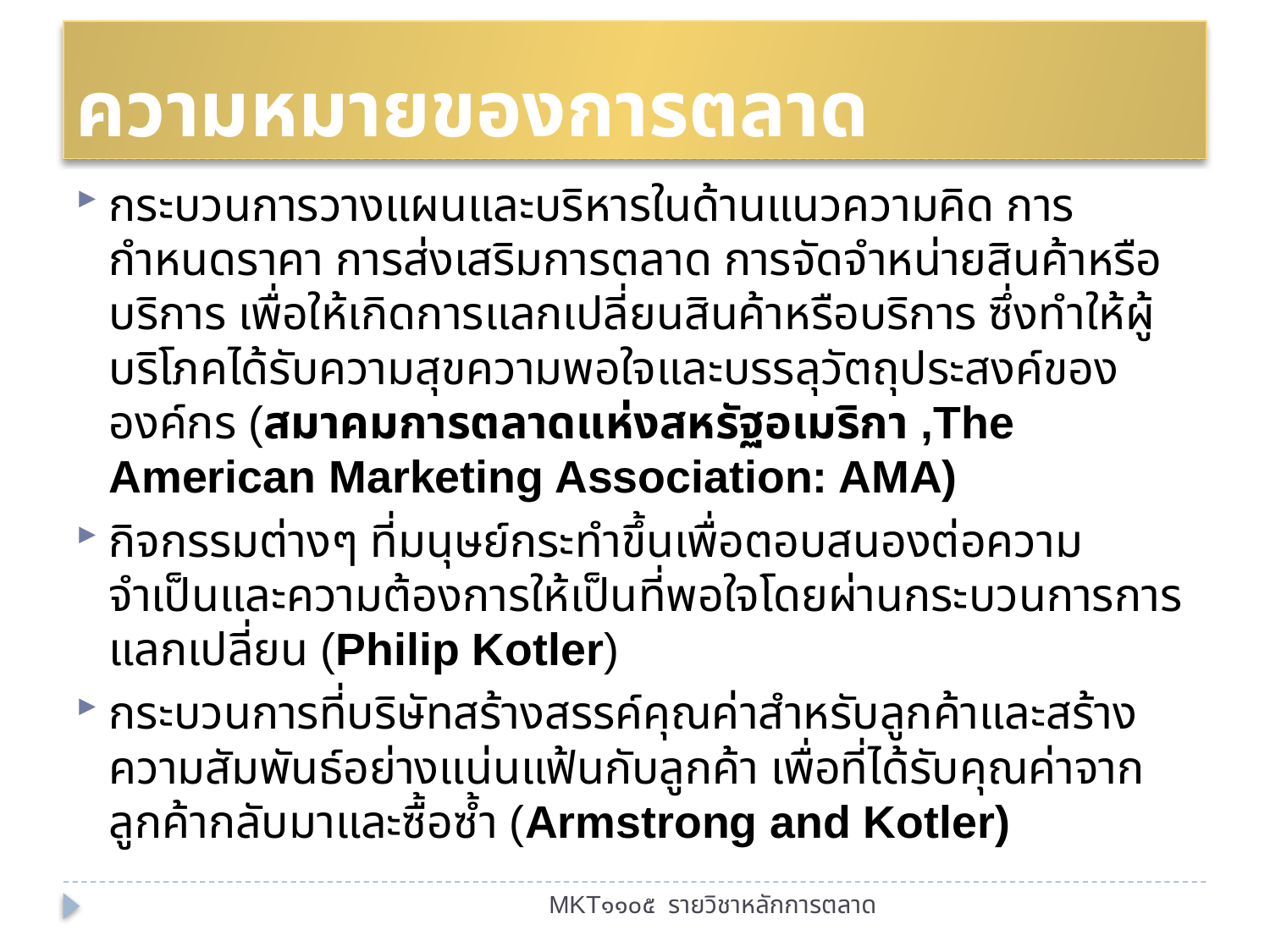

# ความหมายของการตลาด
กระบวนการวางแผนและบริหารในด้านแนวความคิด การกำหนดราคา การส่งเสริมการตลาด การจัดจำหน่ายสินค้าหรือบริการ เพื่อให้เกิดการแลกเปลี่ยนสินค้าหรือบริการ ซึ่งทำให้ผู้บริโภคได้รับความสุขความพอใจและบรรลุวัตถุประสงค์ขององค์กร (สมาคมการตลาดแห่งสหรัฐอเมริกา ,The American Marketing Association: AMA)
กิจกรรมต่างๆ ที่มนุษย์กระทำขึ้นเพื่อตอบสนองต่อความจำเป็นและความต้องการให้เป็นที่พอใจโดยผ่านกระบวนการการแลกเปลี่ยน (Philip Kotler)
กระบวนการที่บริษัทสร้างสรรค์คุณค่าสําหรับลูกค้าและสร้างความสัมพันธ์อย่างแน่นแฟ้นกับลูกค้า เพื่อที่ได้รับคุณค่าจากลูกค้ากลับมาและซื้อซ้ำ (Armstrong and Kotler)
MKT๑๑๐๕  รายวิชาหลักการตลาด